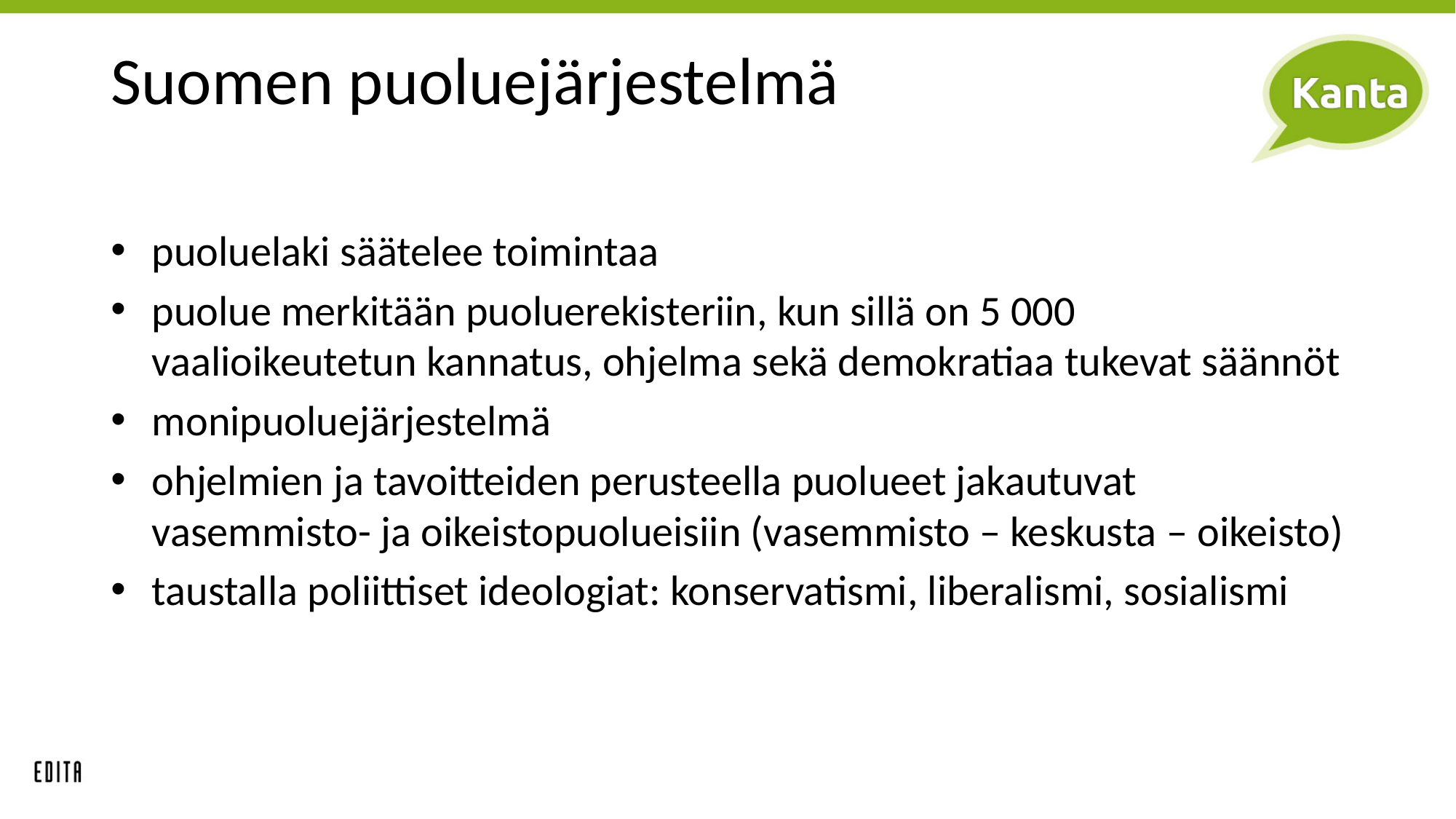

# Suomen puoluejärjestelmä
puoluelaki säätelee toimintaa
puolue merkitään puoluerekisteriin, kun sillä on 5 000 vaalioikeutetun kannatus, ohjelma sekä demokratiaa tukevat säännöt
monipuoluejärjestelmä
ohjelmien ja tavoitteiden perusteella puolueet jakautuvat vasemmisto- ja oikeistopuolueisiin (vasemmisto – keskusta – oikeisto)
taustalla poliittiset ideologiat: konservatismi, liberalismi, sosialismi